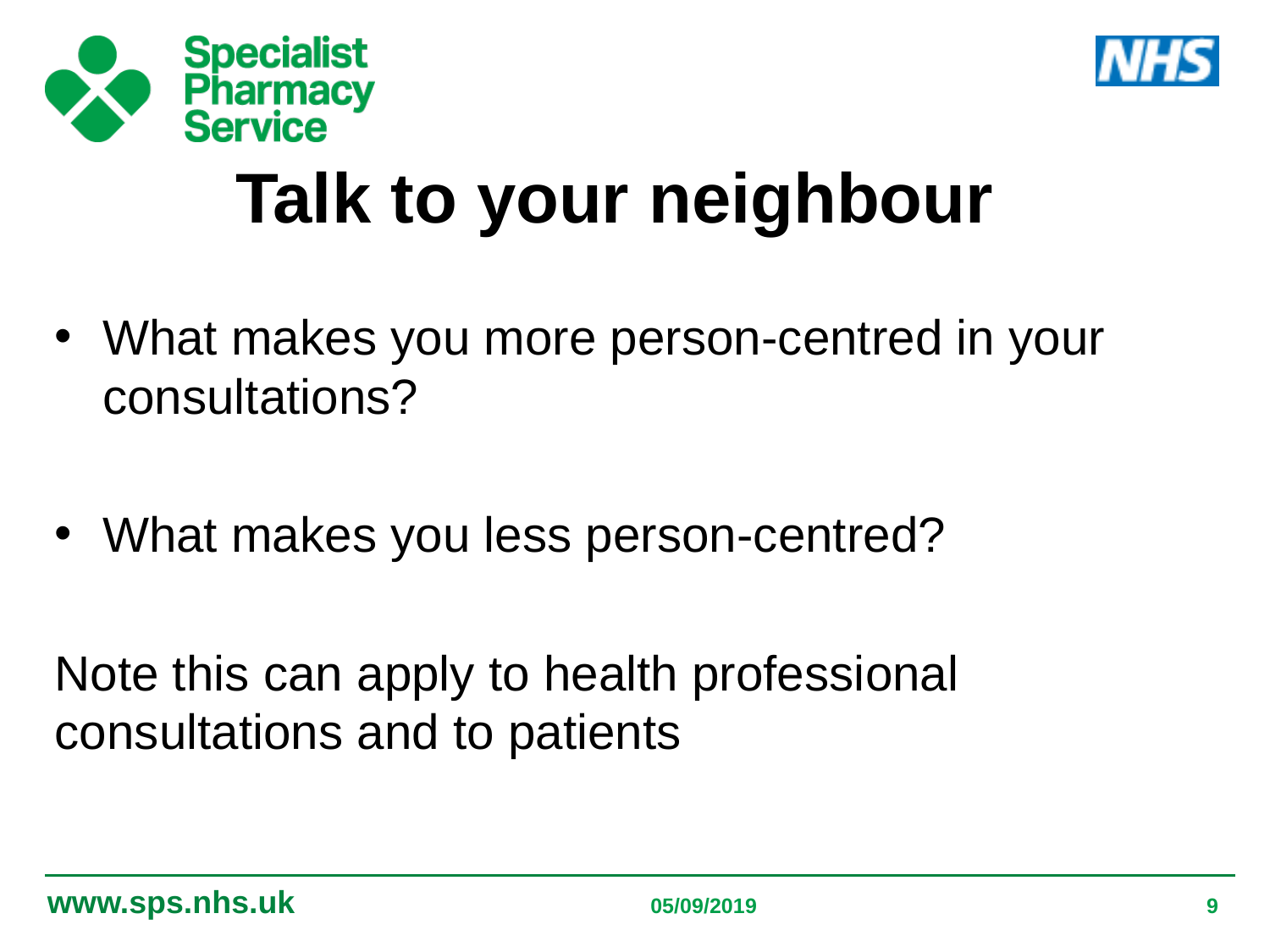

Talk to your neighbour

What makes you more person-centred in your consultations?

What makes you less person-centred?

Note this can apply to health professional consultations and to patients

05/09/2019
9